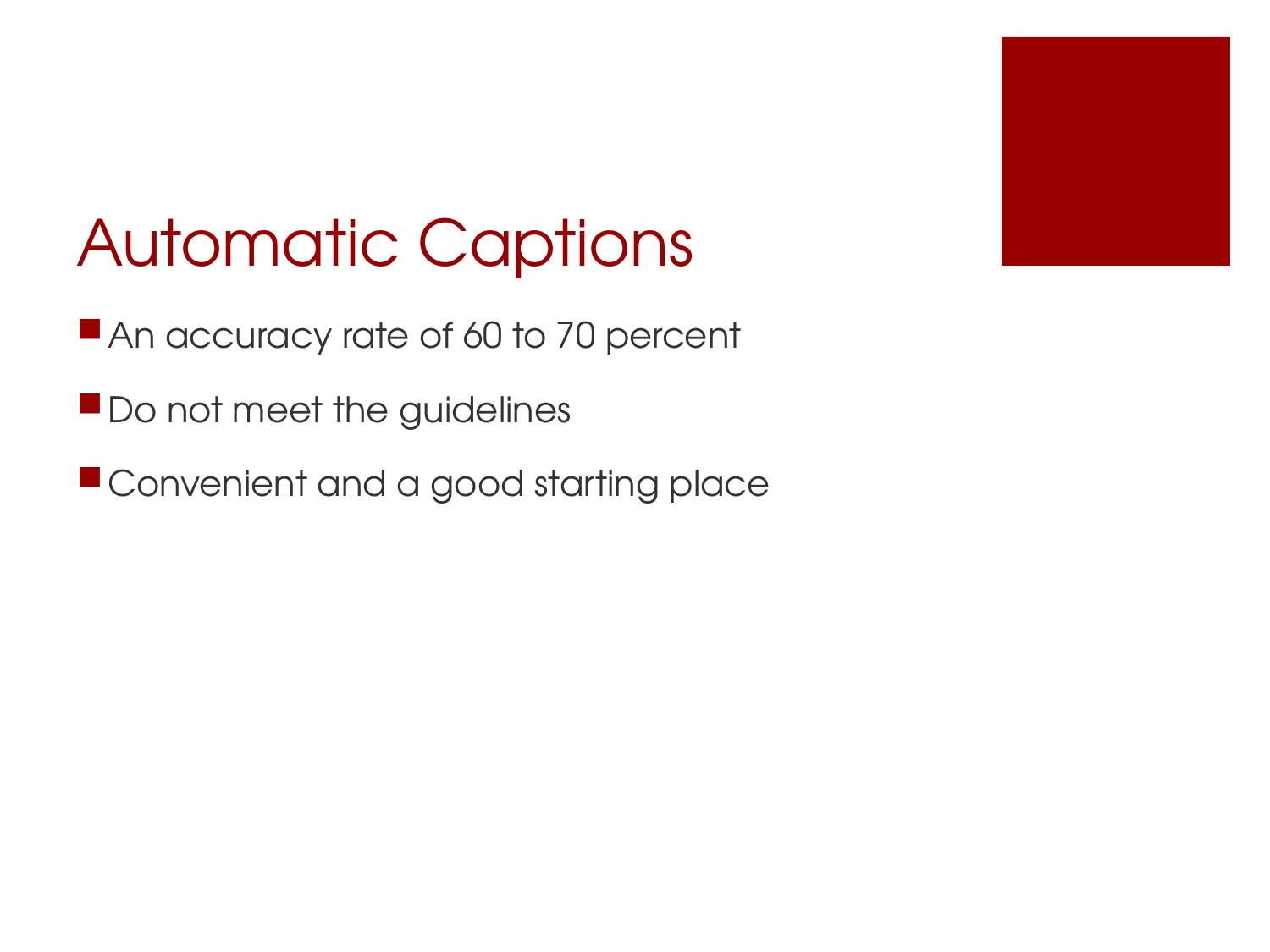

# Automatic Captions
An accuracy rate of 60 to 70 percent
Do not meet the guidelines
Convenient and a good starting place